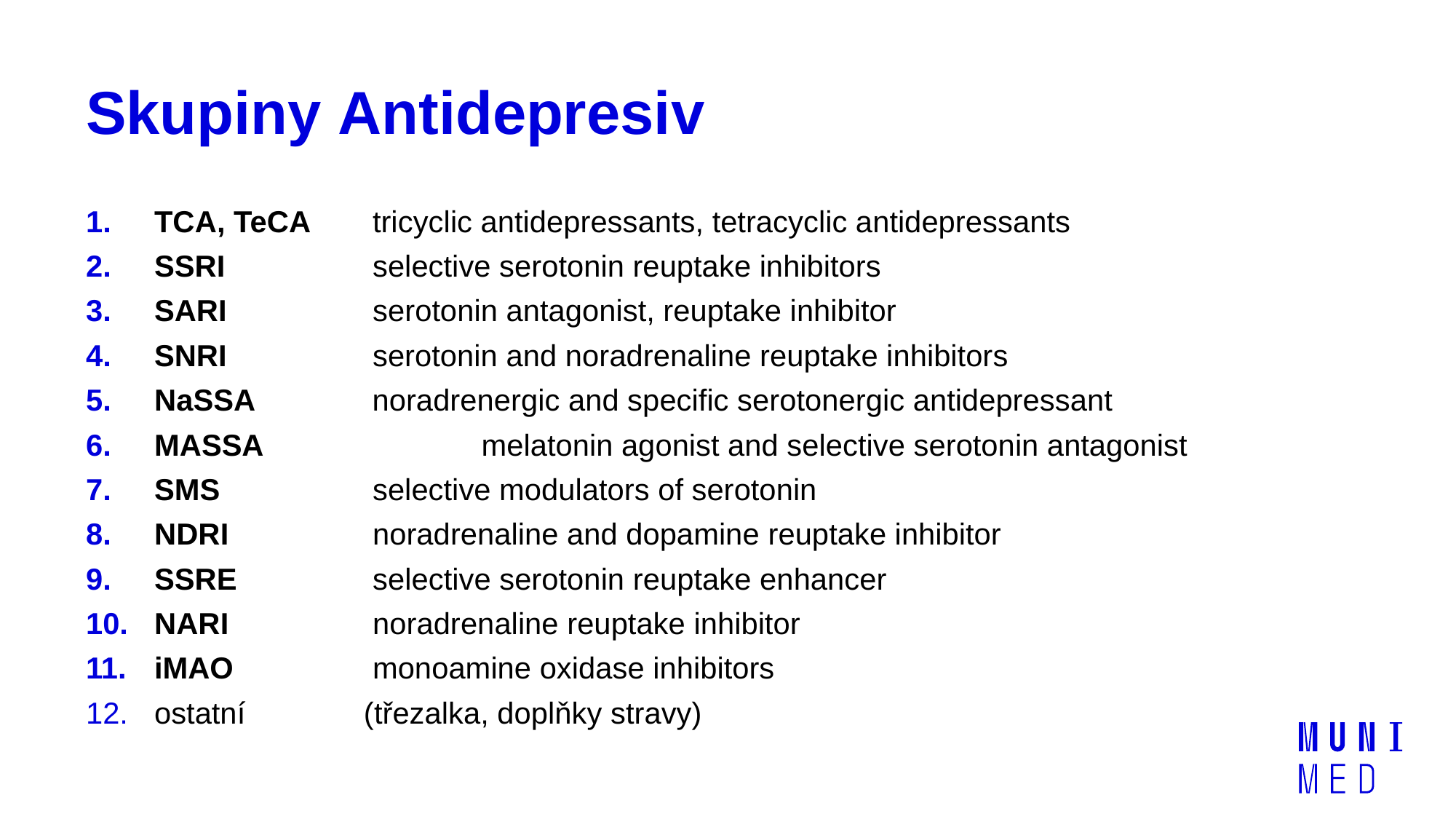

# Skupiny Antidepresiv
TCA, TeCA	tricyclic antidepressants, tetracyclic antidepressants
SSRI		selective serotonin reuptake inhibitors
SARI		serotonin antagonist, reuptake inhibitor
SNRI		serotonin and noradrenaline reuptake inhibitors
NaSSA	             noradrenergic and specific serotonergic antidepressant
MASSA	             melatonin agonist and selective serotonin antagonist
SMS		selective modulators of serotonin
NDRI		noradrenaline and dopamine reuptake inhibitor
SSRE		selective serotonin reuptake enhancer
NARI		noradrenaline reuptake inhibitor
iMAO		monoamine oxidase inhibitors
ostatní 	            (třezalka, doplňky stravy)